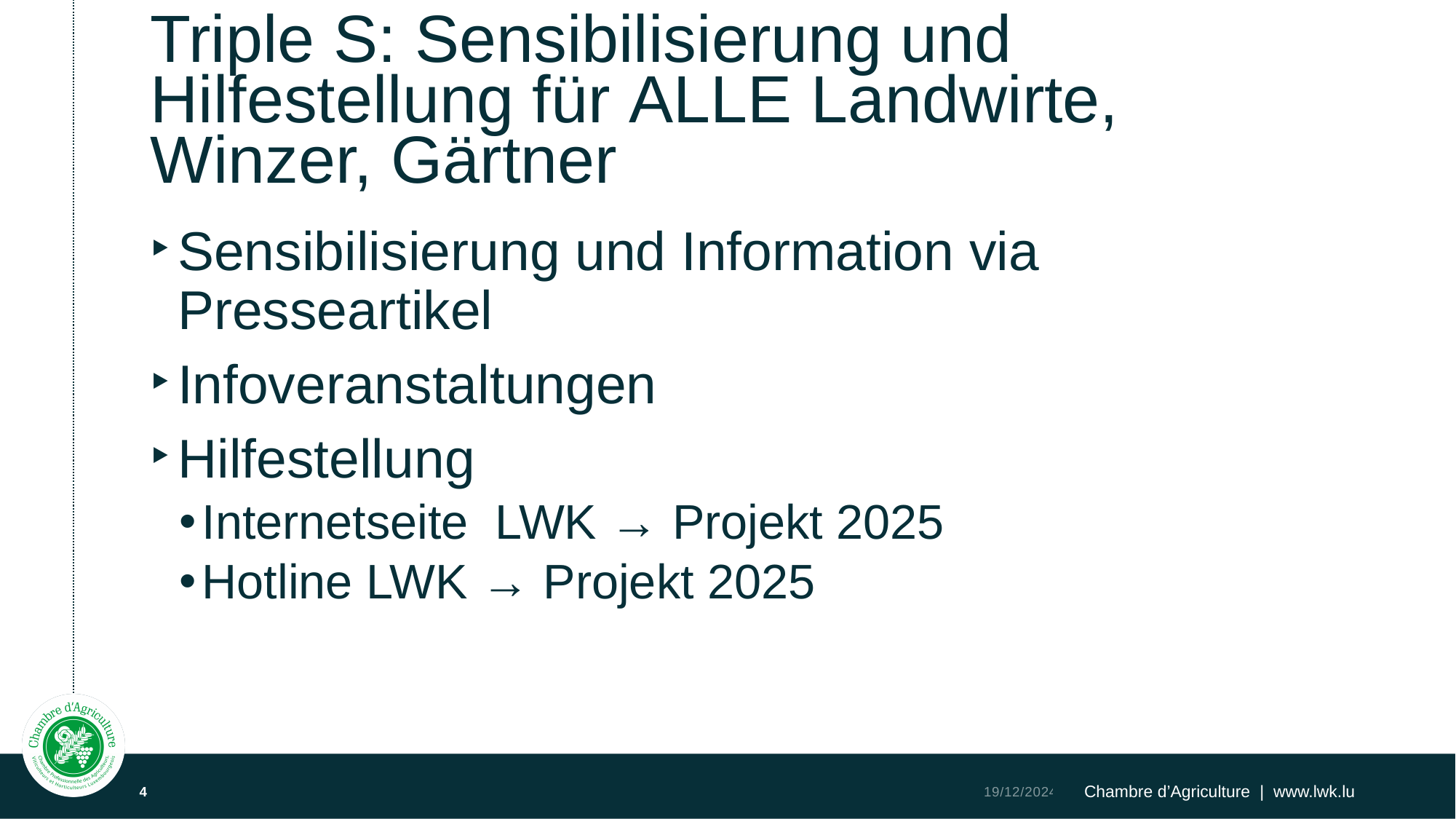

# Triple S: Sensibilisierung und Hilfestellung für ALLE Landwirte, Winzer, Gärtner
Sensibilisierung und Information via Presseartikel
Infoveranstaltungen
Hilfestellung
Internetseite  LWK → Projekt 2025
Hotline LWK → Projekt 2025

4

19/12/2024